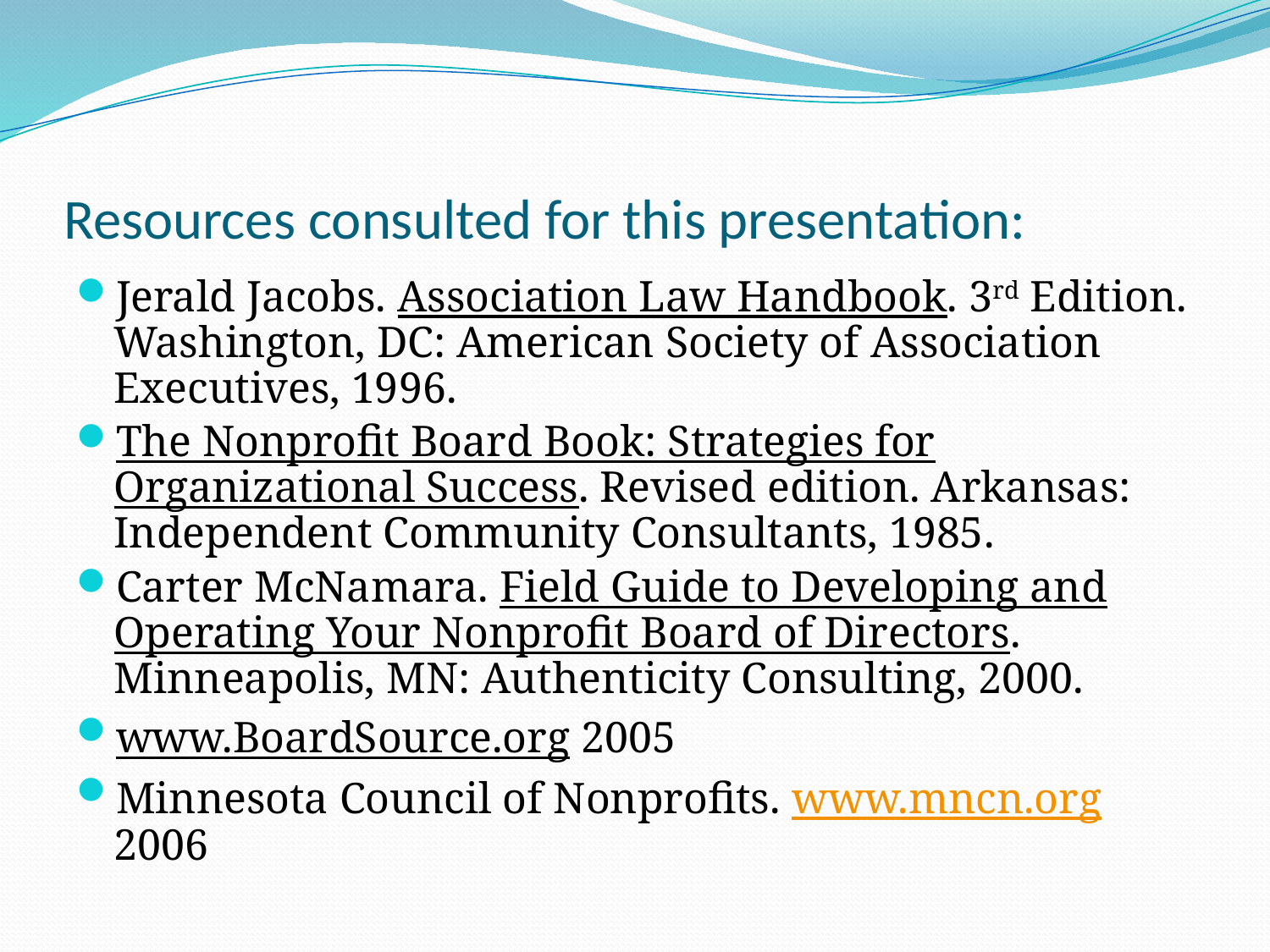

# Resources consulted for this presentation:
Jerald Jacobs. Association Law Handbook. 3rd Edition. Washington, DC: American Society of Association Executives, 1996.
The Nonprofit Board Book: Strategies for Organizational Success. Revised edition. Arkansas: Independent Community Consultants, 1985.
Carter McNamara. Field Guide to Developing and Operating Your Nonprofit Board of Directors. Minneapolis, MN: Authenticity Consulting, 2000.
www.BoardSource.org 2005
Minnesota Council of Nonprofits. www.mncn.org 2006